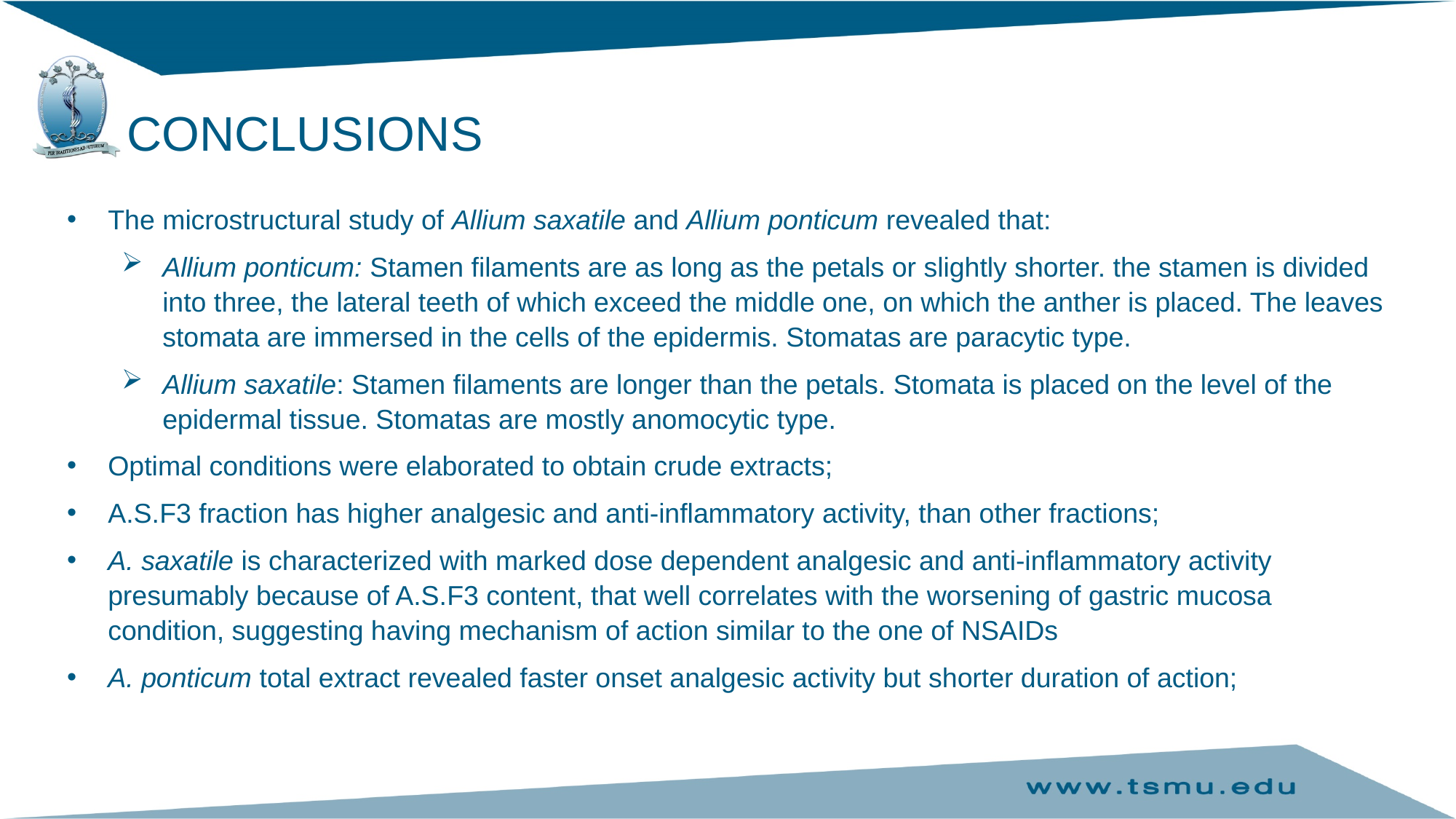

CONCLUSIONS
The microstructural study of Allium saxatile and Allium ponticum revealed that:
Allium ponticum: Stamen filaments are as long as the petals or slightly shorter. the stamen is divided into three, the lateral teeth of which exceed the middle one, on which the anther is placed. The leaves stomata are immersed in the cells of the epidermis. Stomatas are paracytic type.
Allium saxatile: Stamen filaments are longer than the petals. Stomata is placed on the level of the epidermal tissue. Stomatas are mostly anomocytic type.
Optimal conditions were elaborated to obtain crude extracts;
A.S.F3 fraction has higher analgesic and anti-inflammatory activity, than other fractions;
A. saxatile is characterized with marked dose dependent analgesic and anti-inflammatory activity presumably because of A.S.F3 content, that well correlates with the worsening of gastric mucosa condition, suggesting having mechanism of action similar to the one of NSAIDs
A. ponticum total extract revealed faster onset analgesic activity but shorter duration of action;